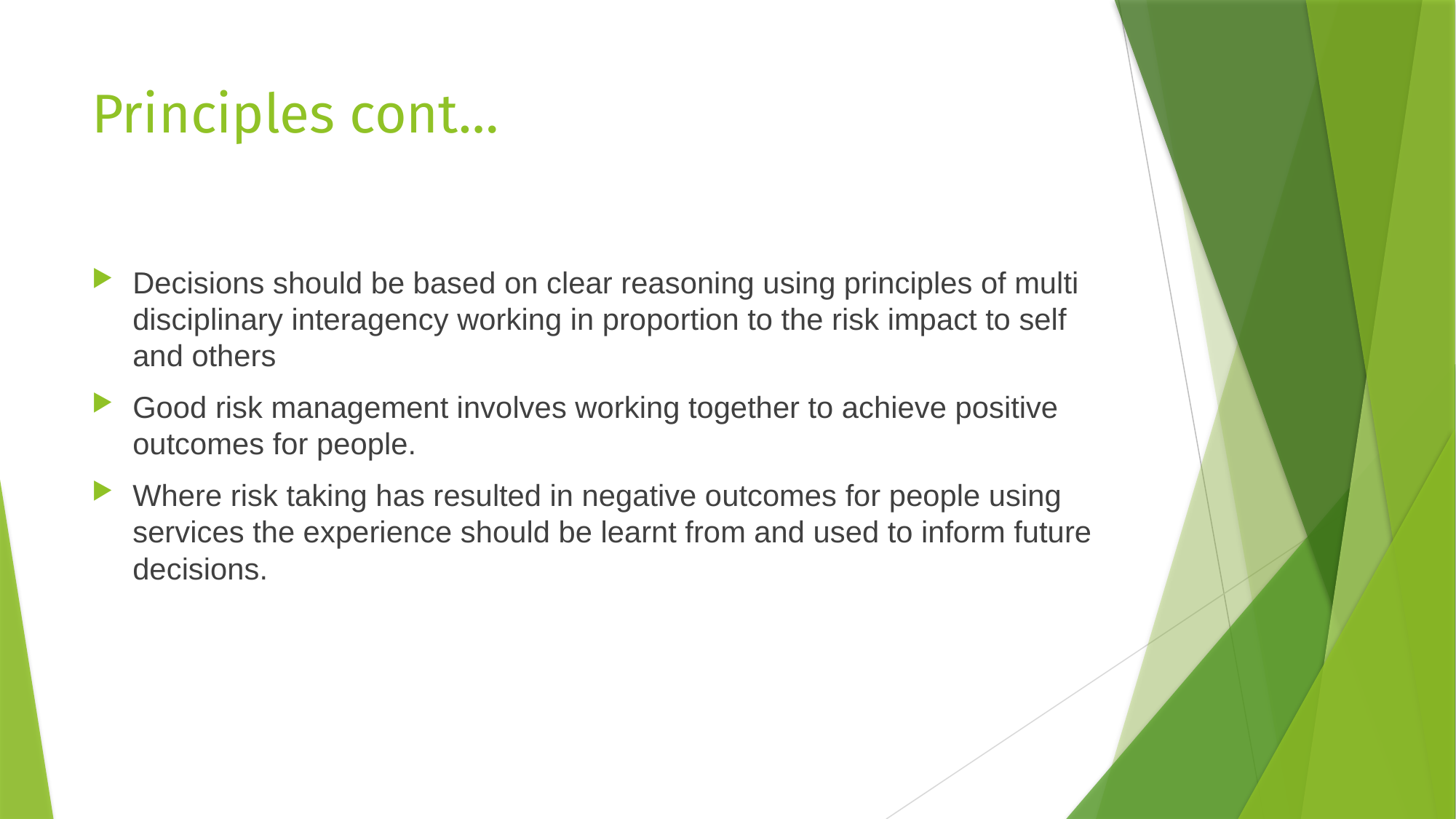

# Principles cont…
Decisions should be based on clear reasoning using principles of multi disciplinary interagency working in proportion to the risk impact to self and others
Good risk management involves working together to achieve positive outcomes for people.
Where risk taking has resulted in negative outcomes for people using services the experience should be learnt from and used to inform future decisions.